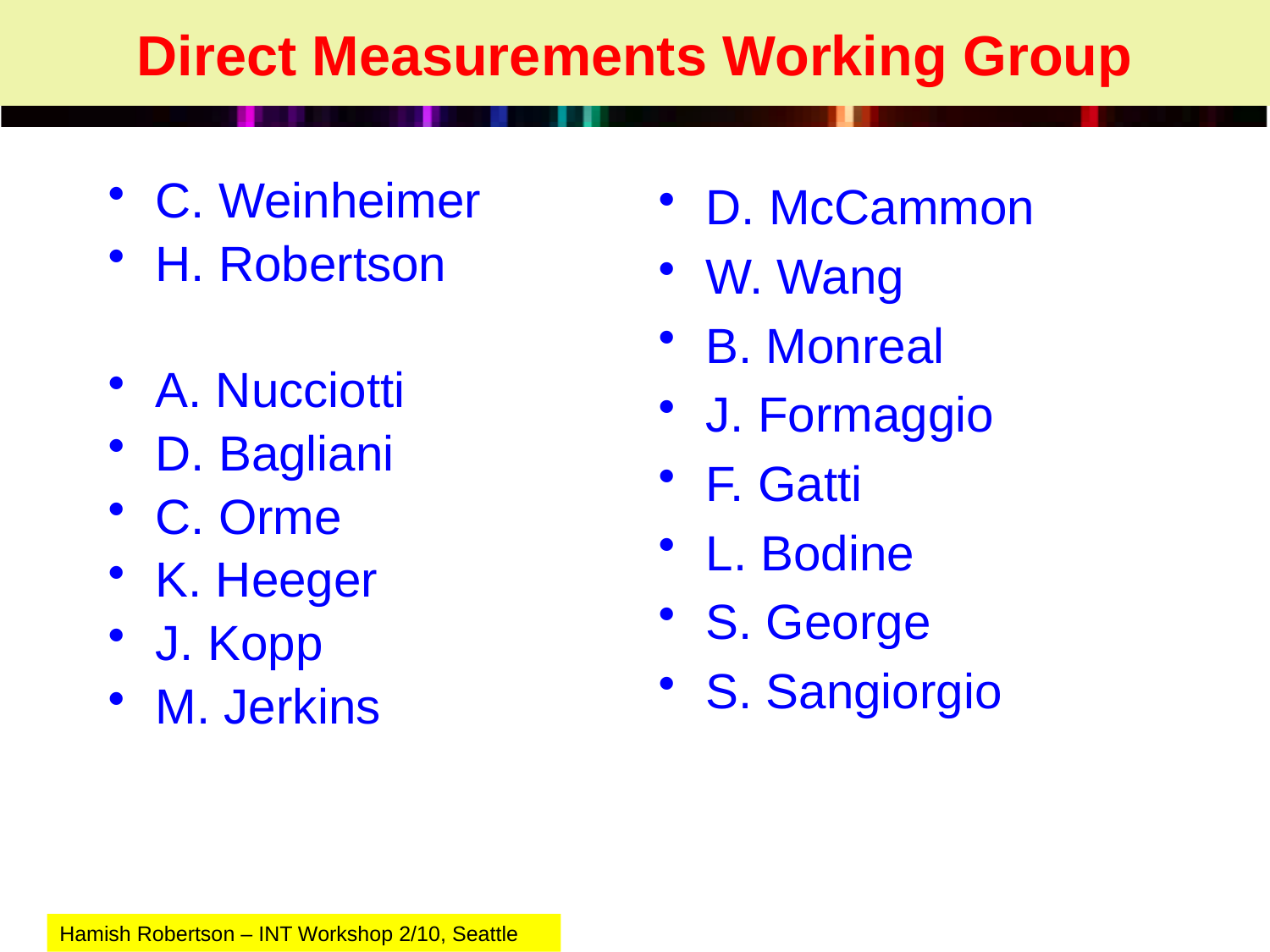

# Direct Measurements Working Group
C. Weinheimer
H. Robertson

A. Nucciotti
D. Bagliani
C. Orme
K. Heeger
J. Kopp
M. Jerkins
D. McCammon
W. Wang
B. Monreal
J. Formaggio
F. Gatti
L. Bodine
S. George
S. Sangiorgio

Hamish Robertson – INT Workshop 2/10, Seattle